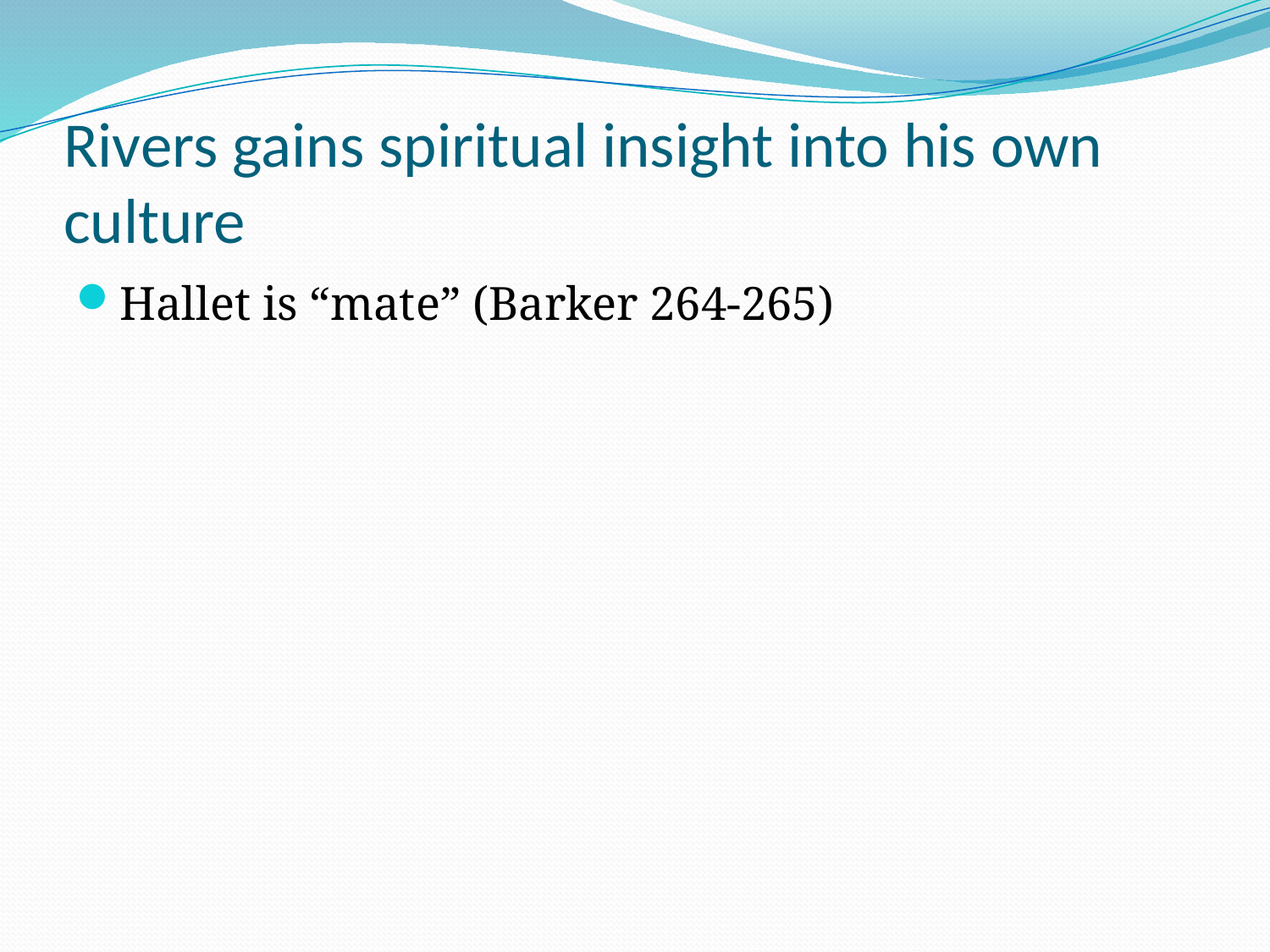

# Rivers gains spiritual insight into his own culture
Hallet is “mate” (Barker 264-265)